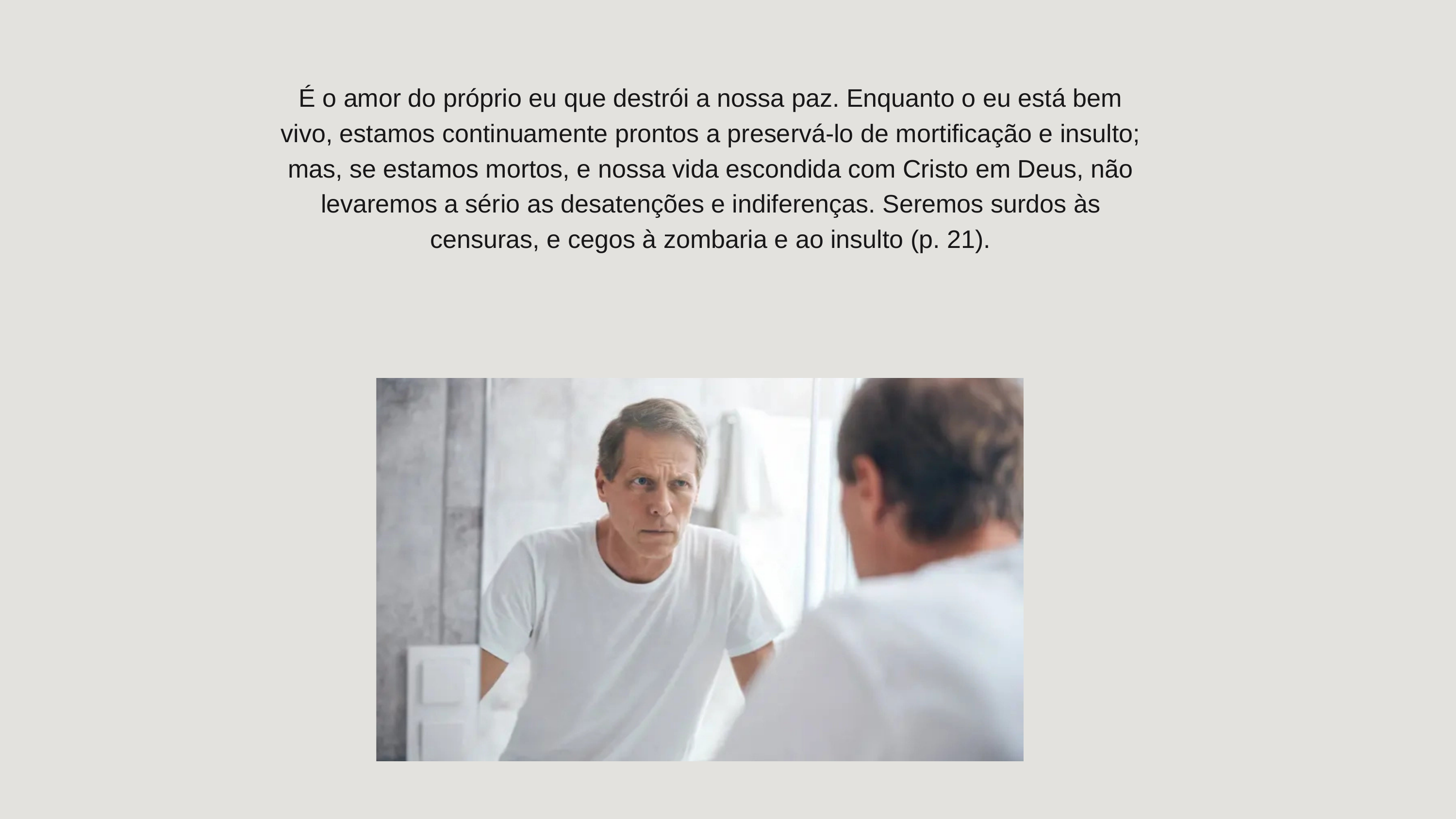

É o amor do próprio eu que destrói a nossa paz. Enquanto o eu está bem vivo, estamos continuamente prontos a preservá-lo de mortificação e insulto; mas, se estamos mortos, e nossa vida escondida com Cristo em Deus, não levaremos a sério as desatenções e indiferenças. Seremos surdos às censuras, e cegos à zombaria e ao insulto (p. 21).